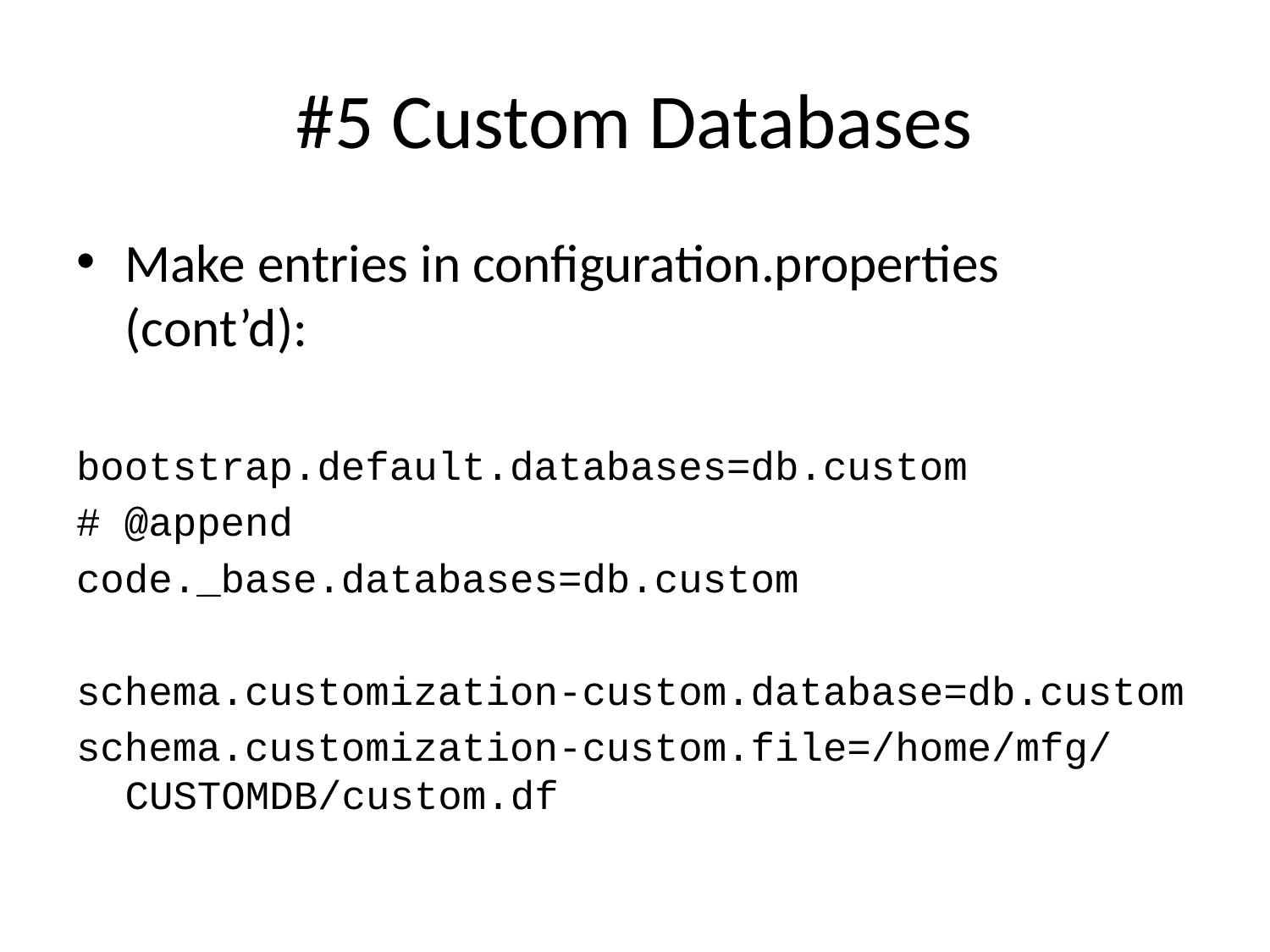

# #5 Custom Databases
Make entries in configuration.properties (cont’d):

bootstrap.default.databases=db.custom
# @append
code._base.databases=db.custom

schema.customization-custom.database=db.custom
schema.customization-custom.file=/home/mfg/CUSTOMDB/custom.df